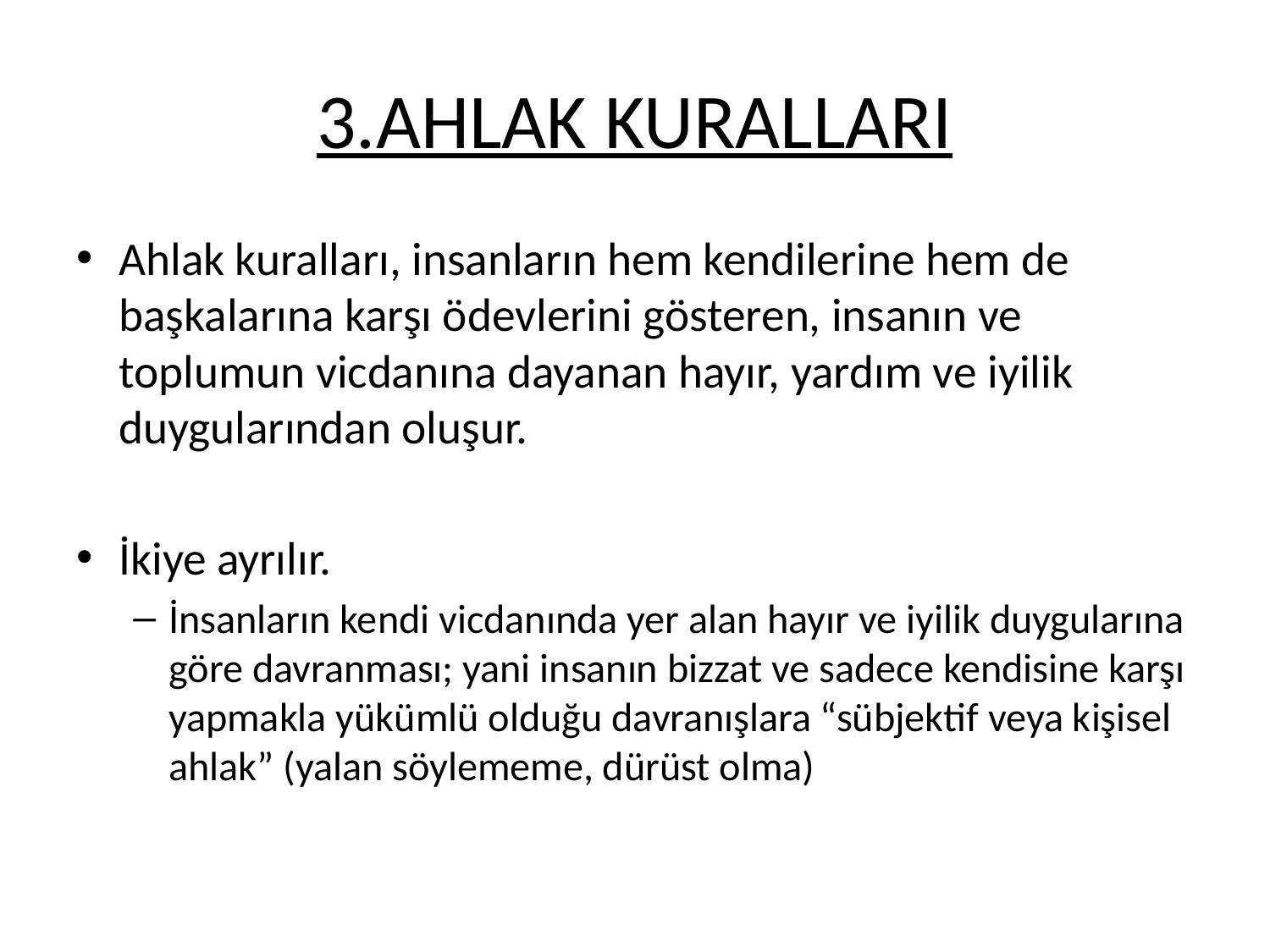

# 3.AHLAK KURALLARI
Ahlak kuralları, insanların hem kendilerine hem de başkalarına karşı ödevlerini gösteren, insanın ve toplumun vicdanına dayanan hayır, yardım ve iyilik duygularından oluşur.

İkiye ayrılır.
İnsanların kendi vicdanında yer alan hayır ve iyilik duygularına göre davranması; yani insanın bizzat ve sadece kendisine karşı yapmakla yükümlü olduğu davranışlara “sübjektif veya kişisel ahlak” (yalan söylememe, dürüst olma)